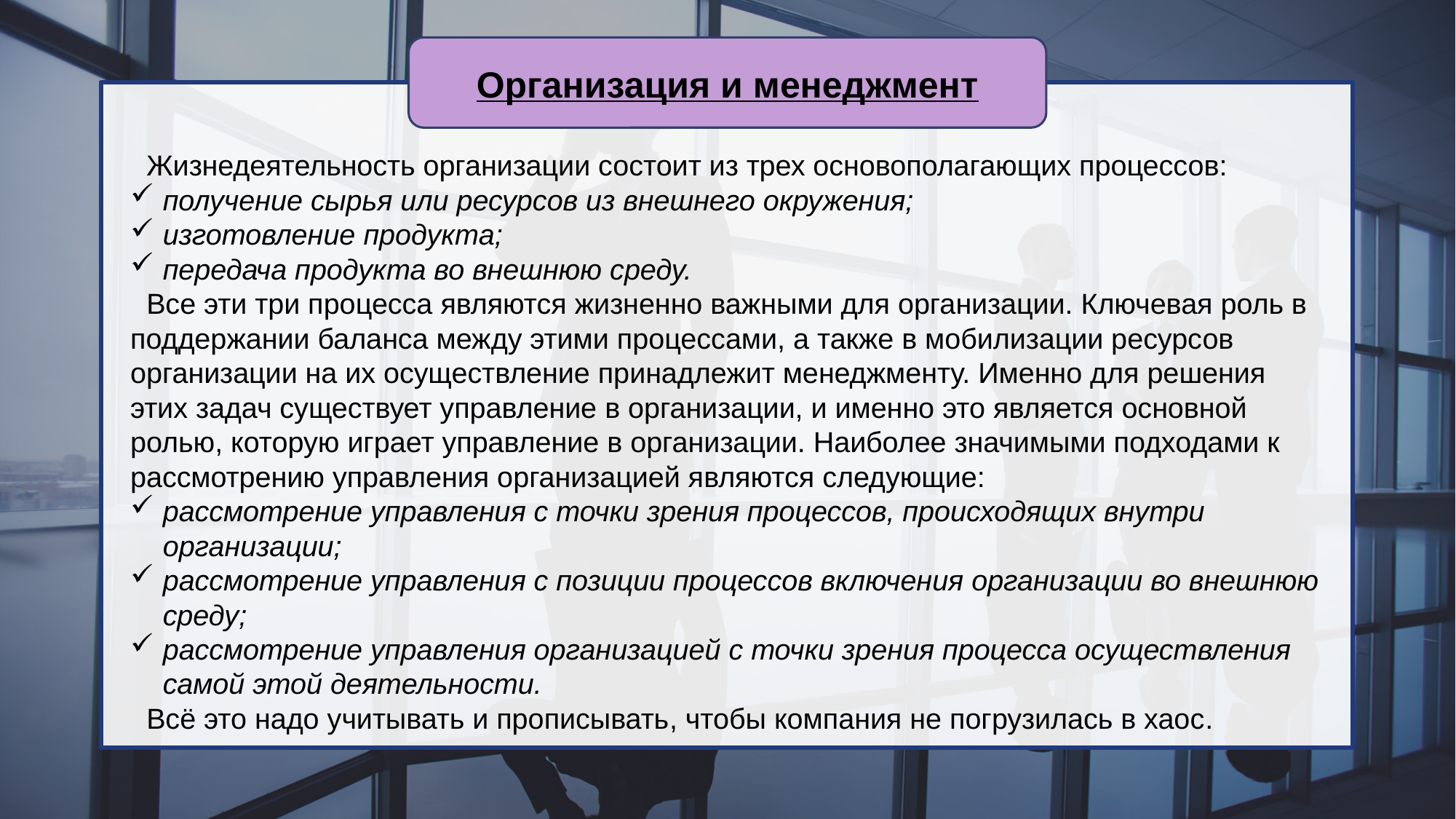

Организация и менеджмент

  Жизнедеятельность организации состоит из трех основополагающих процессов:
получение сырья или ресурсов из внешнего окружения;
изготовление продукта;
передача продукта во внешнюю среду.
  Все эти три процесса являются жизненно важными для организации. Ключевая роль в поддержании баланса между этими процессами, а также в мобилизации ресурсов организации на их осуществление принадлежит менеджменту. Именно для решения этих задач существует управление в организации, и именно это является основной ролью, которую играет управление в организации. Наиболее значимыми подходами к
рассмотрению управления организацией являются следующие:
рассмотрение управления с точки зрения процессов, происходящих внутри организации;
рассмотрение управления с позиции процессов включения организации во внешнюю среду;
рассмотрение управления организацией с точки зрения процесса осуществления самой этой деятельности.
  Всё это надо учитывать и прописывать, чтобы компания не погрузилась в хаос.